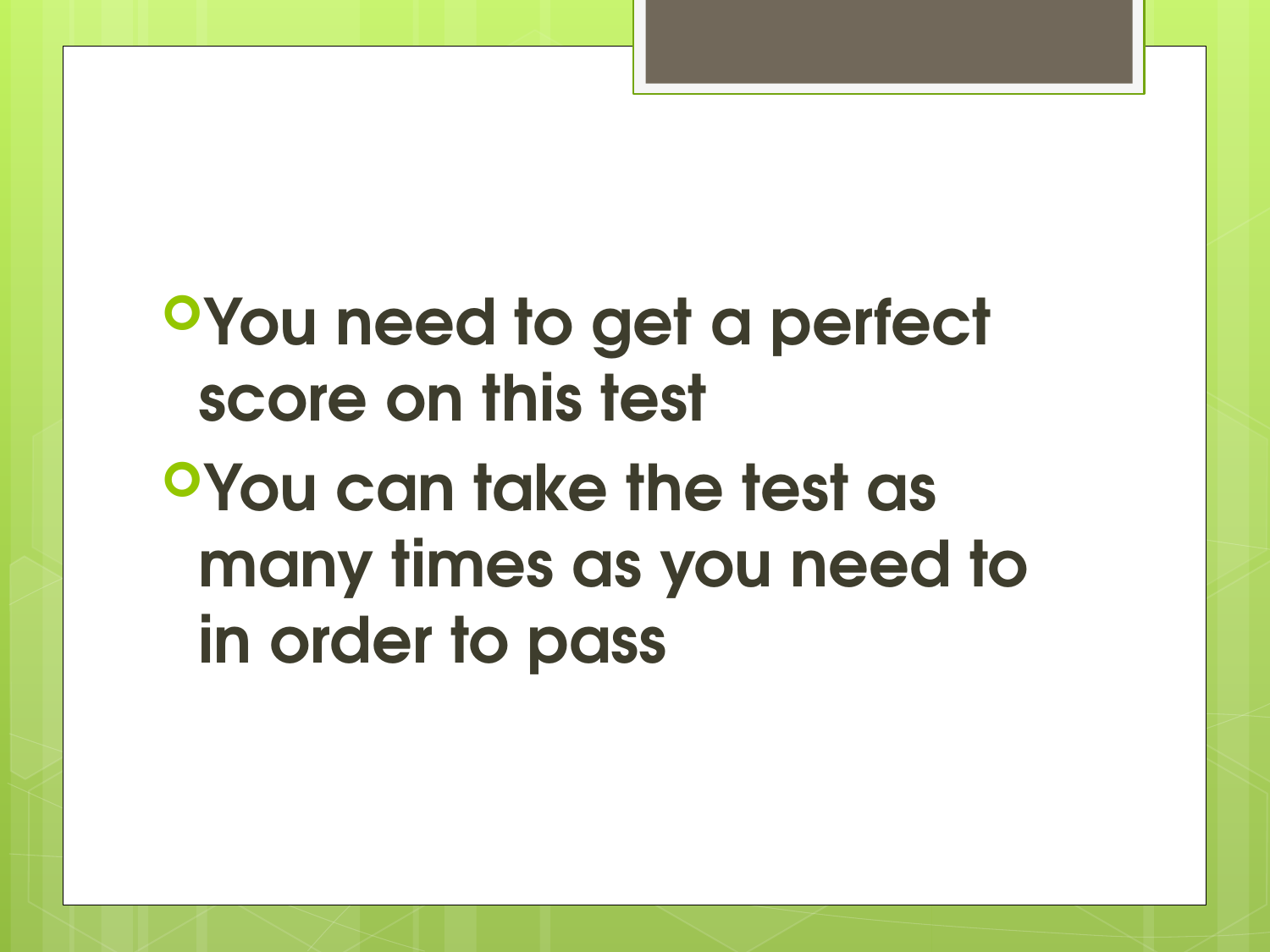

You need to get a perfect score on this test
You can take the test as many times as you need to in order to pass